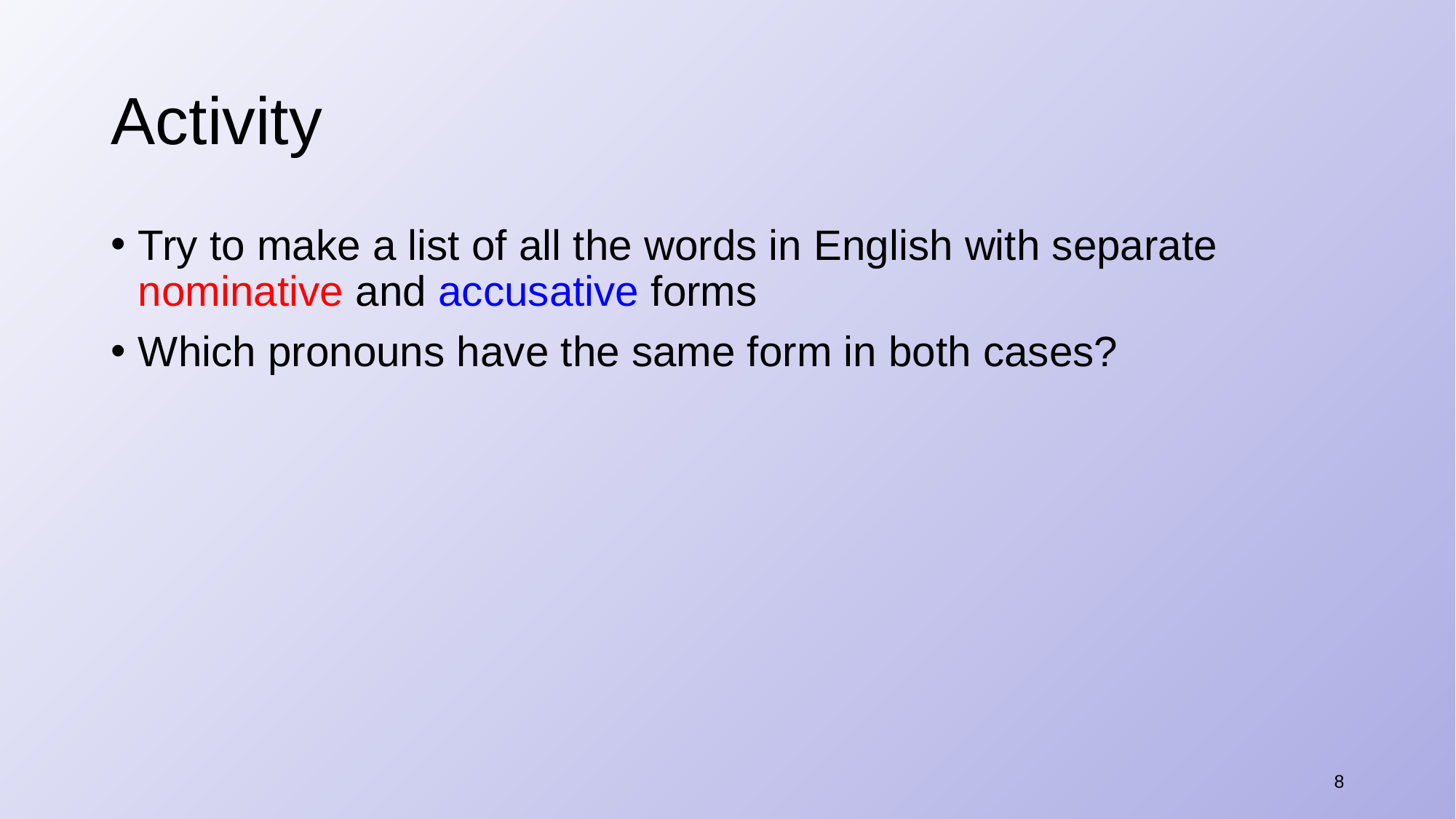

# Activity
Try to make a list of all the words in English with separate nominative and accusative forms
Which pronouns have the same form in both cases?
8